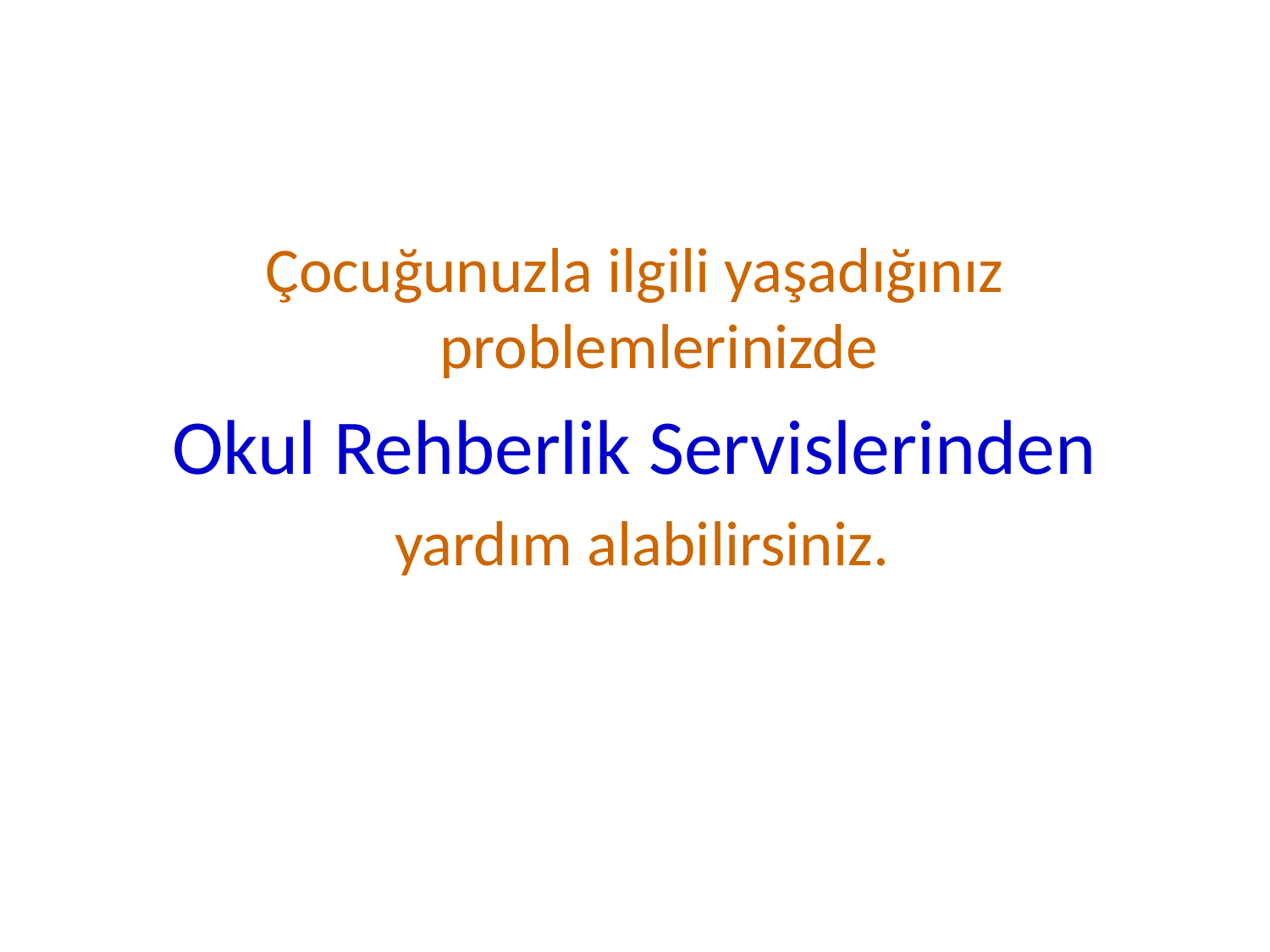

Çocuğunuzla ilgili yaşadığınız problemlerinizde
 Okul Rehberlik Servislerinden
 yardım alabilirsiniz.